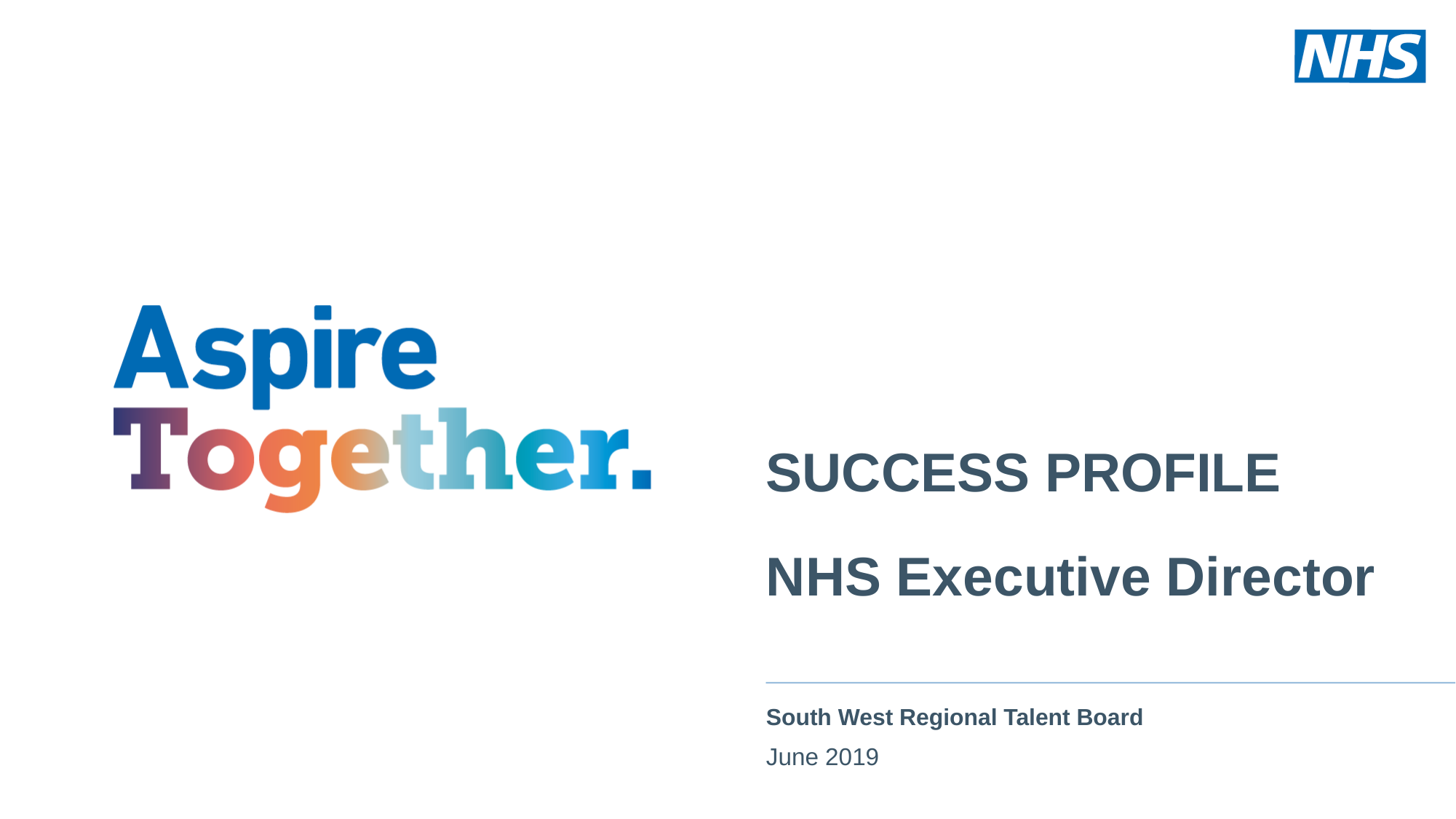

# SUCCESS PROFILE NHS Executive Director
South West Regional Talent Board
June 2019